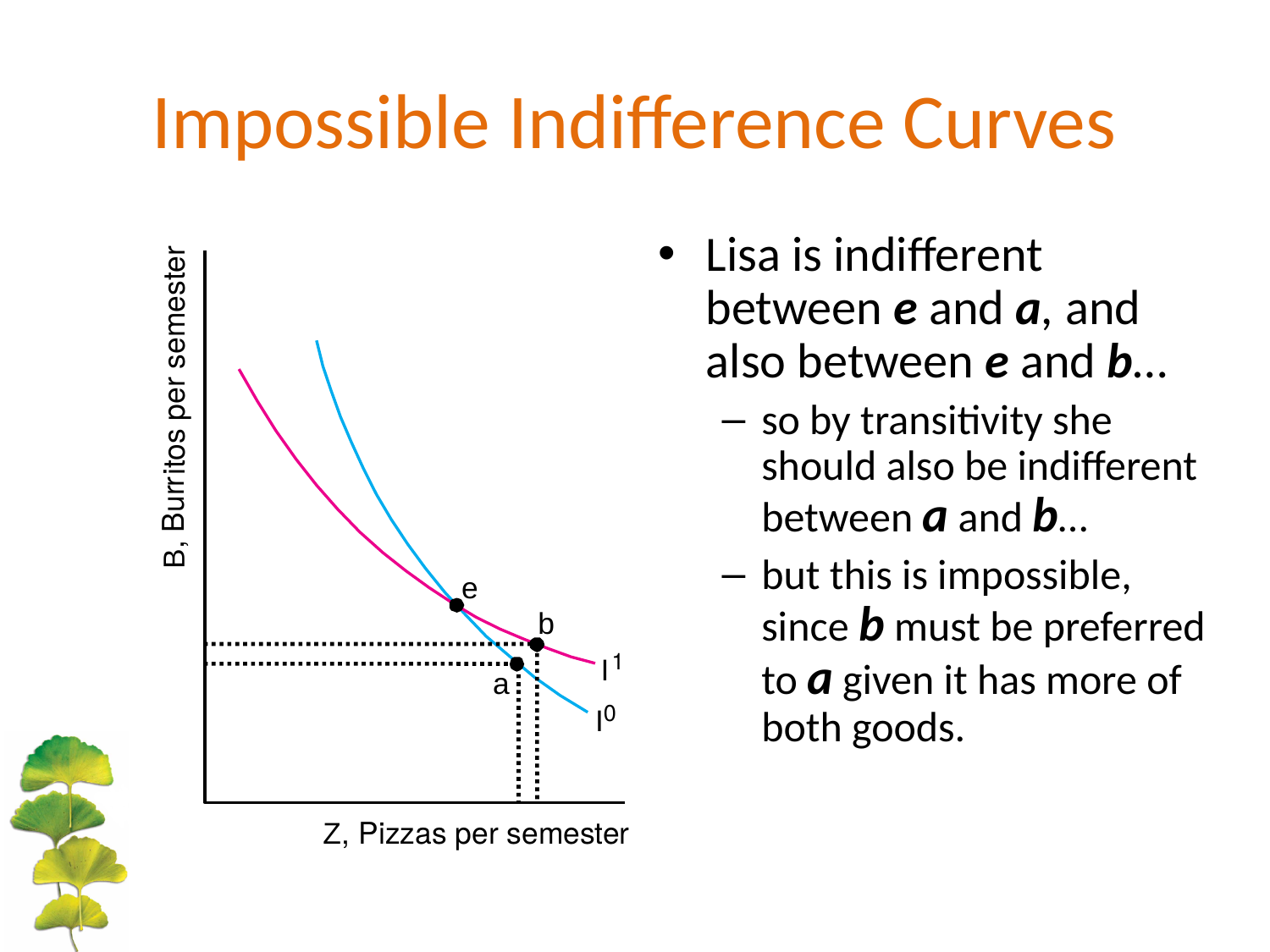

# Impossible Indifference Curves
Lisa is indifferent between e and a, and also between e and b…
so by transitivity she should also be indifferent between a and b…
but this is impossible, since b must be preferred to a given it has more of both goods.

itos per semester

r
, Bur
B
e

b

1
I

a

0
I
Z
, Pizzas per semester